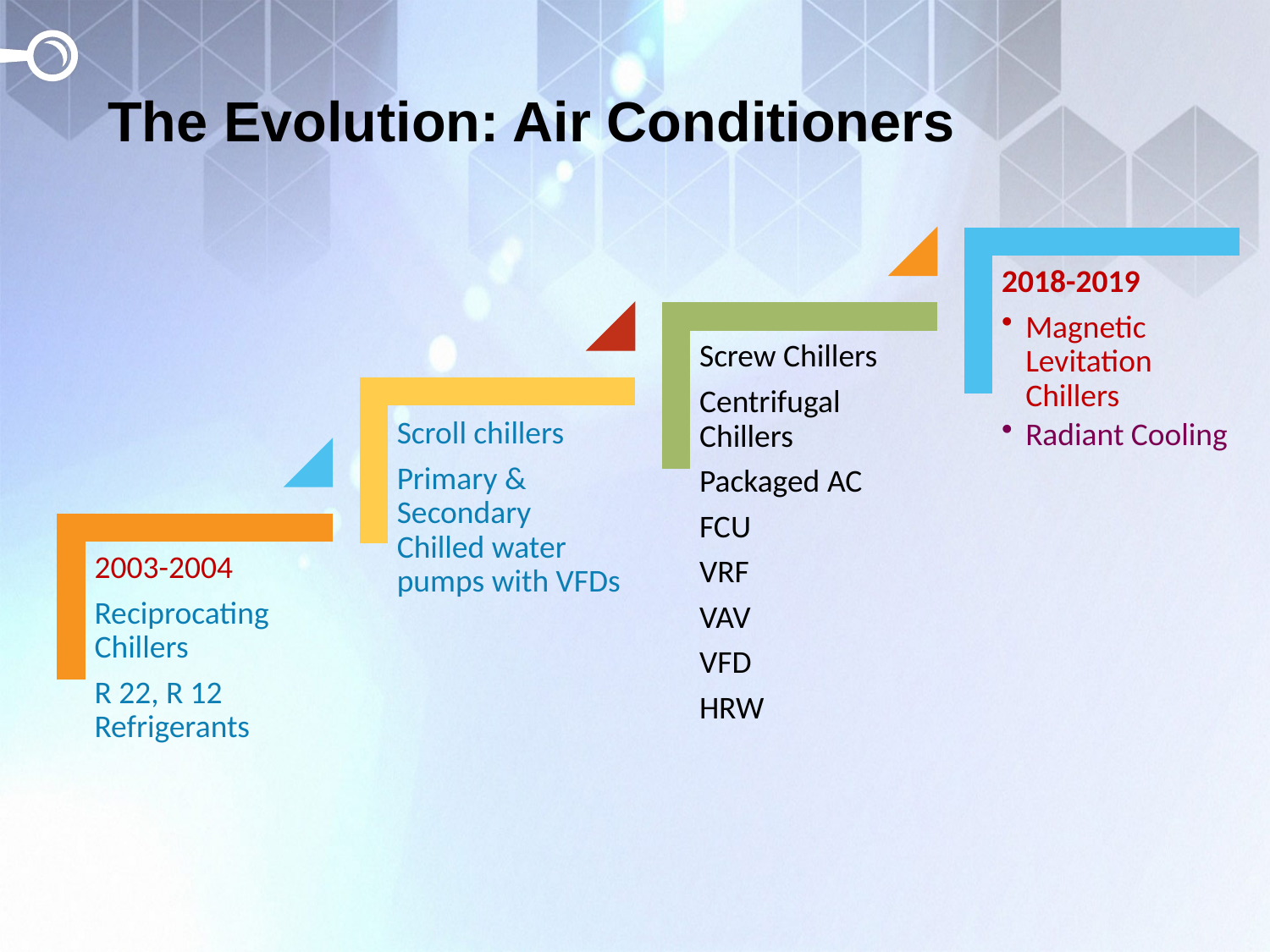

# The Evolution: Air Conditioners
2003-2004
Reciprocating Chillers
R 22, R 12 Refrigerants
Scroll chillers
Primary & Secondary Chilled water pumps with VFDs
Screw Chillers
Centrifugal Chillers
Packaged AC
FCU
VRF
VAV
VFD
HRW
2018-2019
Magnetic Levitation Chillers
Radiant Cooling